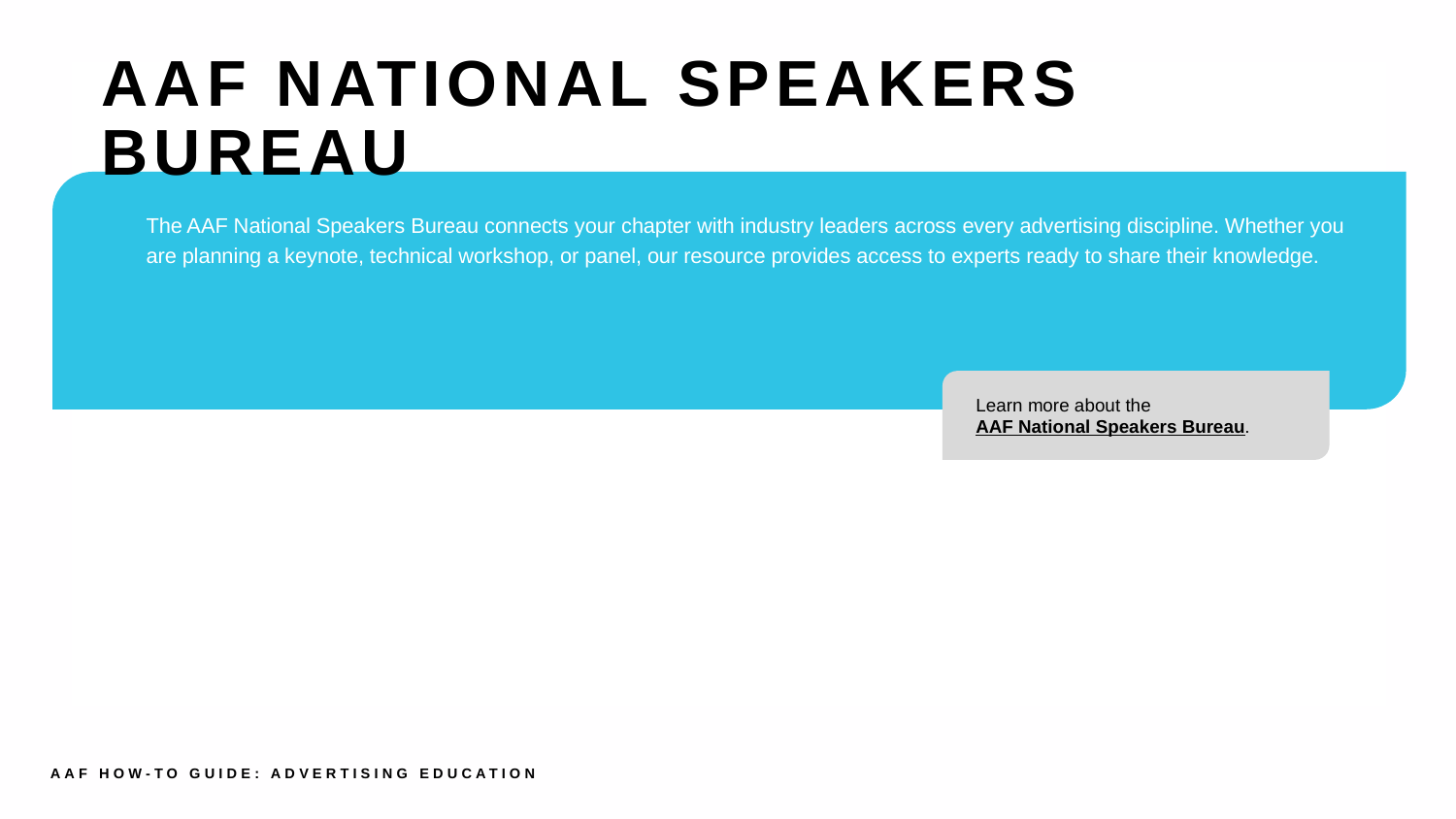

AAF NATIONAL SPEAKERS BUREAU

The AAF National Speakers Bureau connects your chapter with industry leaders across every advertising discipline. Whether you are planning a keynote, technical workshop, or panel, our resource provides access to experts ready to share their knowledge.
Learn more about the AAF National Speakers Bureau.